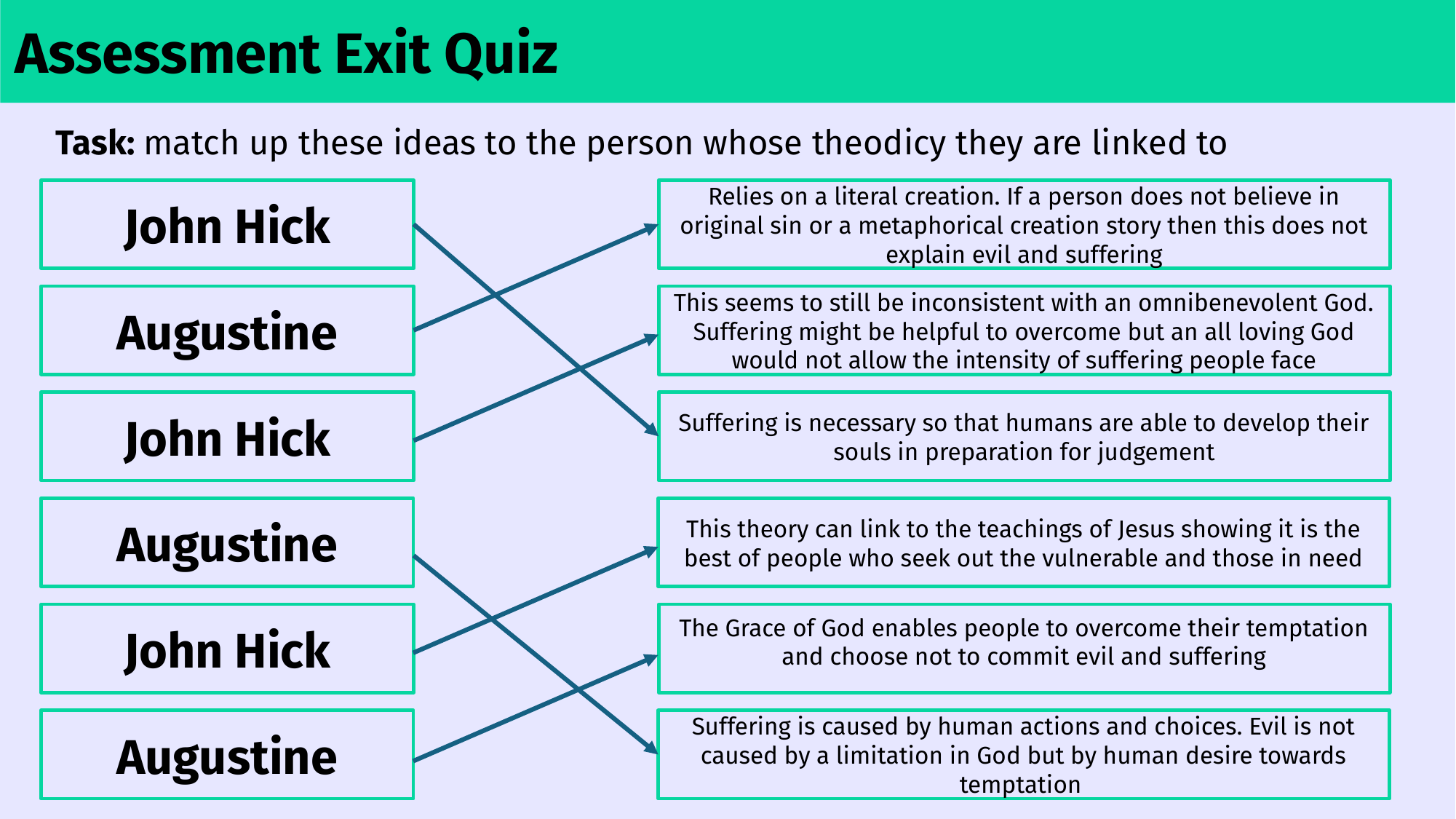

Assessment Exit Quiz
Task: match up these ideas to the person whose theodicy they are linked to
John Hick
Relies on a literal creation. If a person does not believe in original sin or a metaphorical creation story then this does not explain evil and suffering
Augustine
This seems to still be inconsistent with an omnibenevolent God. Suffering might be helpful to overcome but an all loving God would not allow the intensity of suffering people face
John Hick
Suffering is necessary so that humans are able to develop their souls in preparation for judgement
Augustine
This theory can link to the teachings of Jesus showing it is the best of people who seek out the vulnerable and those in need
John Hick
The Grace of God enables people to overcome their temptation and choose not to commit evil and suffering

Augustine
Suffering is caused by human actions and choices. Evil is not caused by a limitation in God but by human desire towards temptation